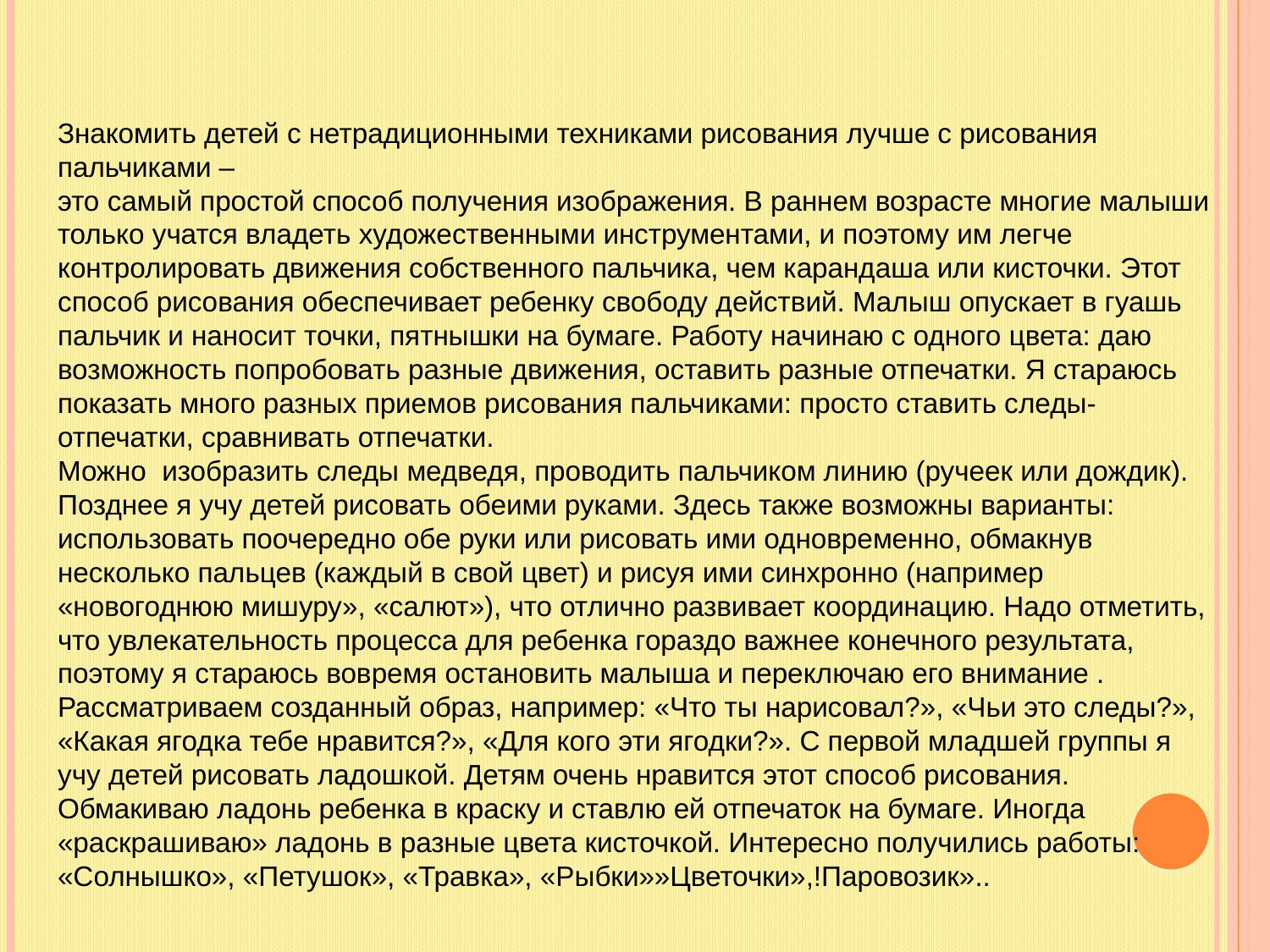

Знакомить детей с нетрадиционными техниками рисования лучше с рисования пальчиками –
это самый простой способ получения изображения. В раннем возрасте многие малыши только учатся владеть художественными инструментами, и поэтому им легче контролировать движения собственного пальчика, чем карандаша или кисточки. Этот способ рисования обеспечивает ребенку свободу действий. Малыш опускает в гуашь пальчик и наносит точки, пятнышки на бумаге. Работу начинаю с одного цвета: даю возможность попробовать разные движения, оставить разные отпечатки. Я стараюсь показать много разных приемов рисования пальчиками: просто ставить следы-отпечатки, сравнивать отпечатки.
Можно  изобразить следы медведя, проводить пальчиком линию (ручеек или дождик). Позднее я учу детей рисовать обеими руками. Здесь также возможны варианты: использовать поочередно обе руки или рисовать ими одновременно, обмакнув несколько пальцев (каждый в свой цвет) и рисуя ими синхронно (например «новогоднюю мишуру», «салют»), что отлично развивает координацию. Надо отметить, что увлекательность процесса для ребенка гораздо важнее конечного результата, поэтому я стараюсь вовремя остановить малыша и переключаю его внимание .
Рассматриваем созданный образ, например: «Что ты нарисовал?», «Чьи это следы?», «Какая ягодка тебе нравится?», «Для кого эти ягодки?». С первой младшей группы я учу детей рисовать ладошкой. Детям очень нравится этот способ рисования. Обмакиваю ладонь ребенка в краску и ставлю ей отпечаток на бумаге. Иногда «раскрашиваю» ладонь в разные цвета кисточкой. Интересно получились работы: «Солнышко», «Петушок», «Травка», «Рыбки»»Цветочки»,!Паровозик»..